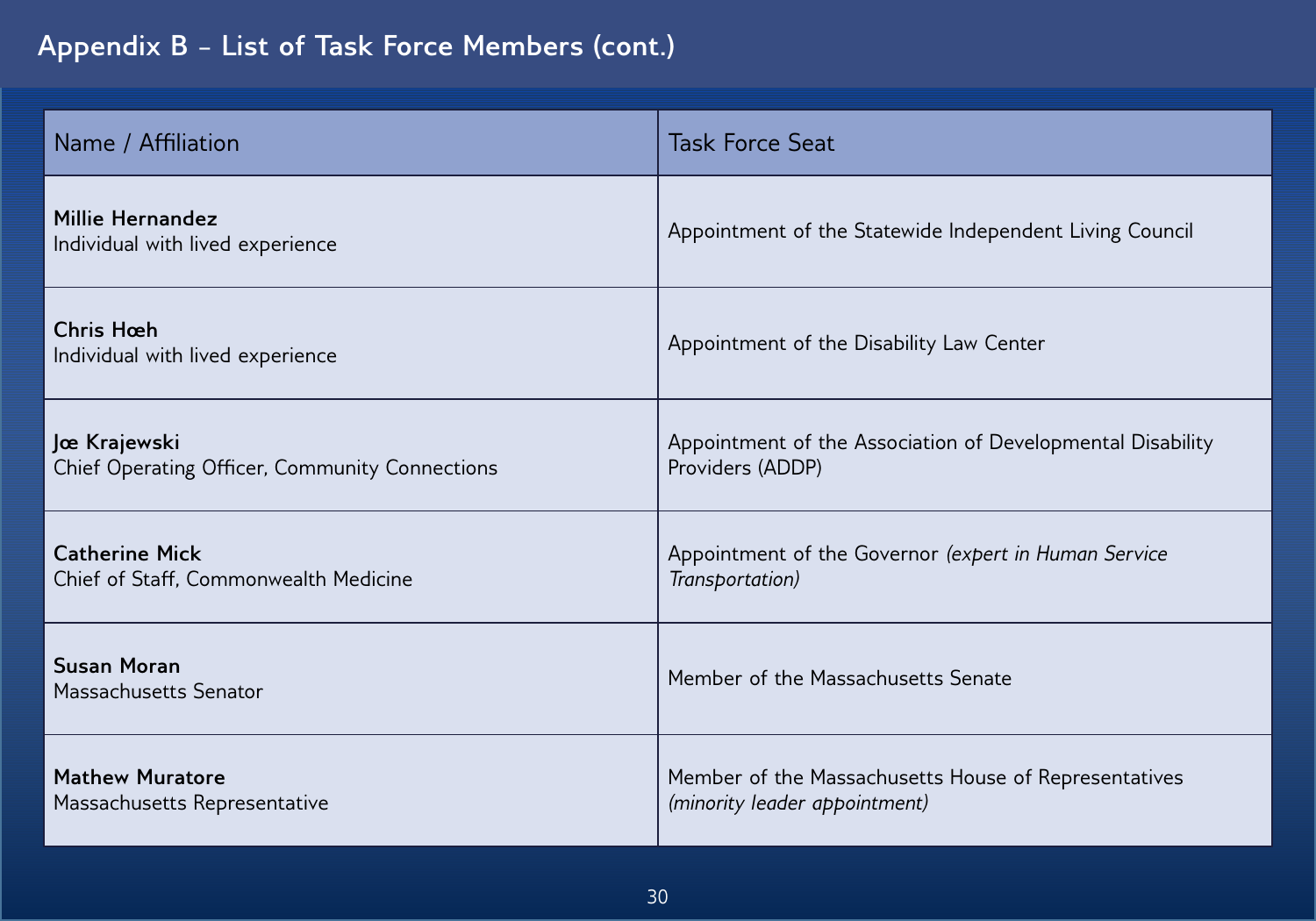

Appendix B – List of Task Force Members (cont.)
| Name / Affiliation | Task Force Seat |
| --- | --- |
| Millie Hernandez Individual with lived experience | Appointment of the Statewide Independent Living Council |
| Chris Hoeh Individual with lived experience | Appointment of the Disability Law Center |
| Joe Krajewski Chief Operating Officer, Community Connections | Appointment of the Association of Developmental Disability Providers (ADDP) |
| Catherine Mick Chief of Staff, Commonwealth Medicine | Appointment of the Governor (expert in Human Service Transportation) |
| Susan Moran Massachusetts Senator | Member of the Massachusetts Senate |
| Mathew Muratore Massachusetts Representative | Member of the Massachusetts House of Representatives (minority leader appointment) |
30